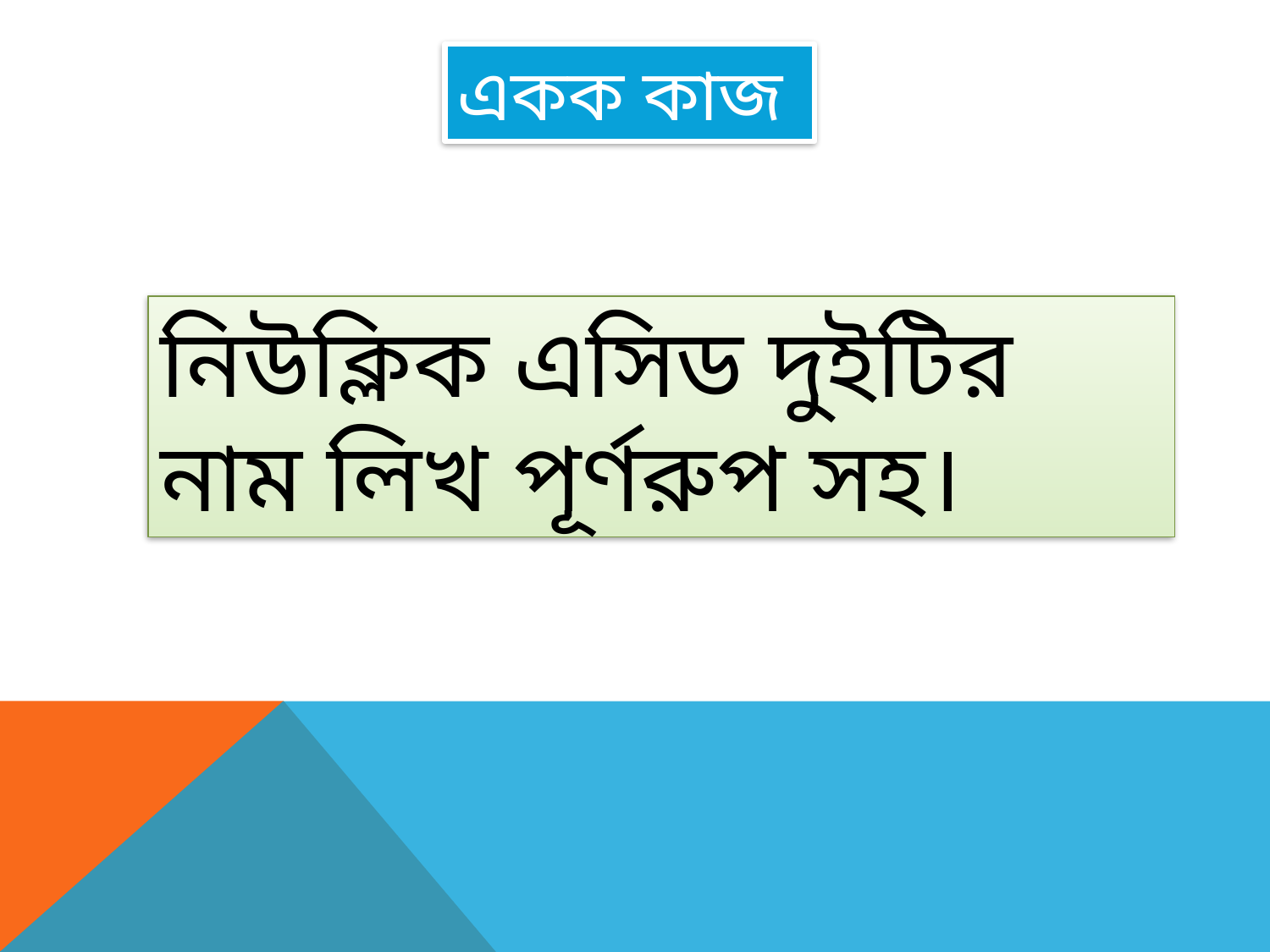

একক কাজ
নিউক্লিক এসিড দুইটির নাম লিখ পূর্ণরুপ সহ।